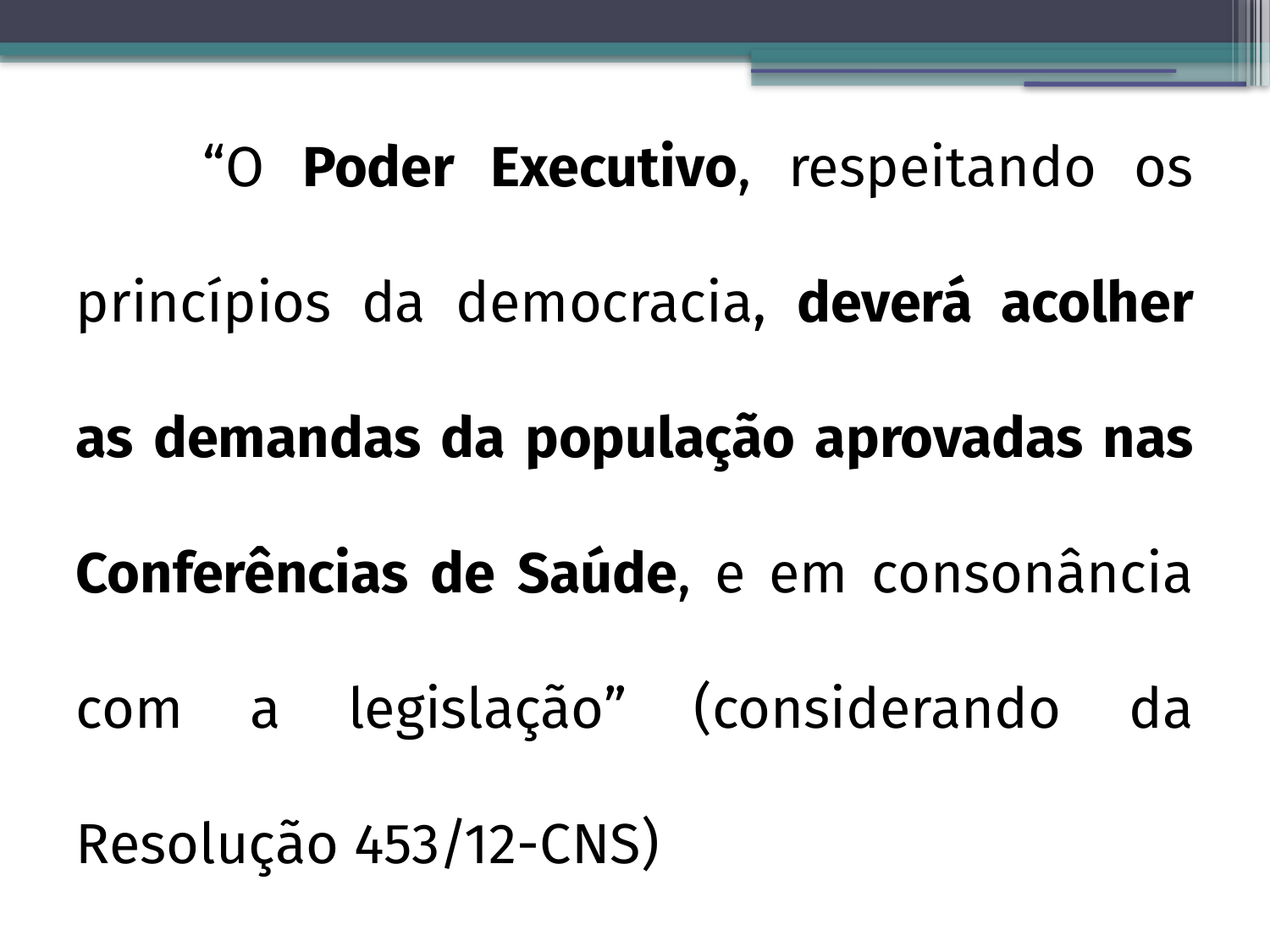

“O Poder Executivo, respeitando os princípios da democracia, deverá acolher as demandas da população aprovadas nas Conferências de Saúde, e em consonância com a legislação” (considerando da Resolução 453/12-CNS)